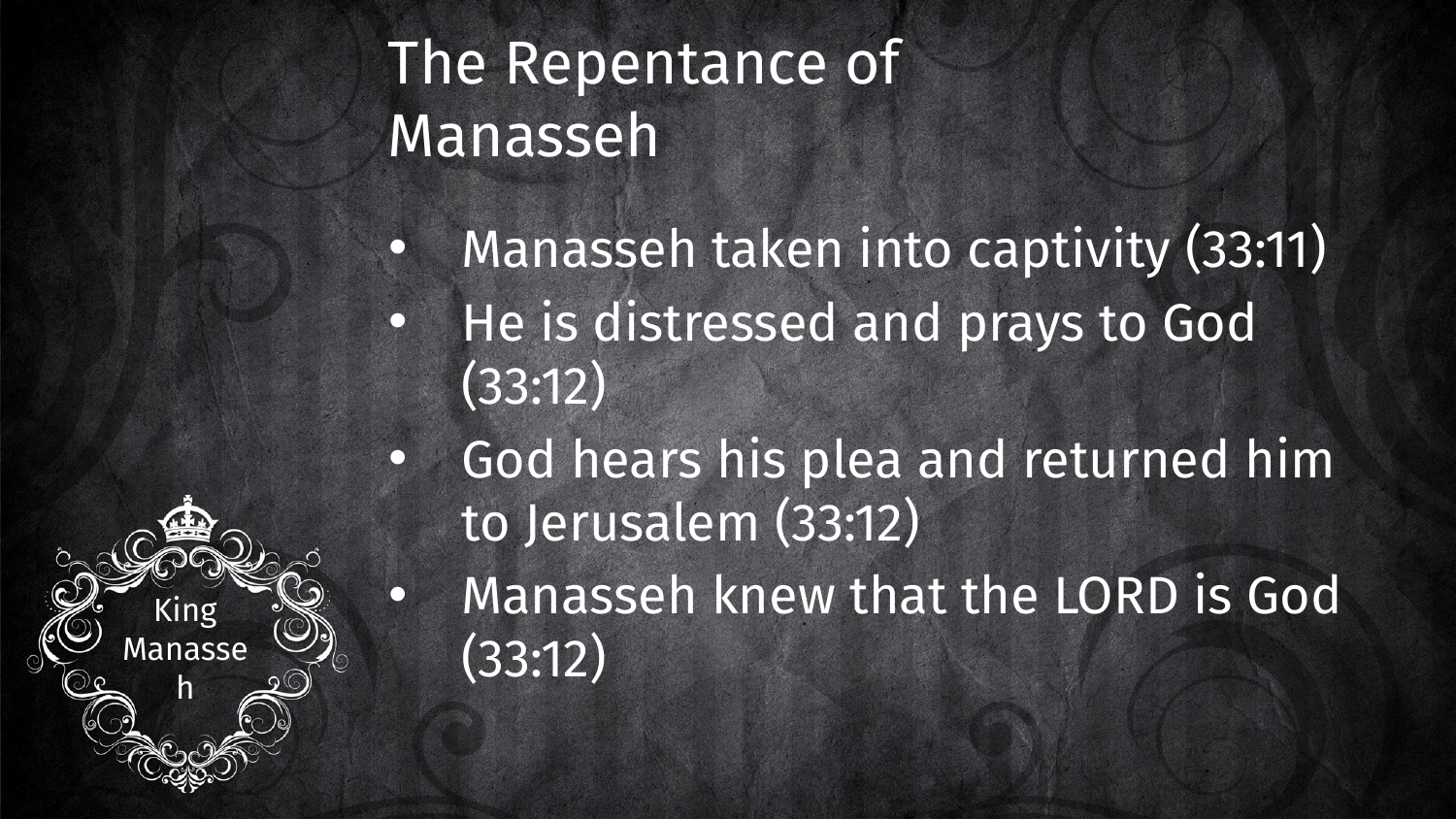

The Repentance of Manasseh

Manasseh taken into captivity (33:11)
He is distressed and prays to God (33:12)
God hears his plea and returned him to Jerusalem (33:12)
Manasseh knew that the LORD is God (33:12)
# King Manasseh